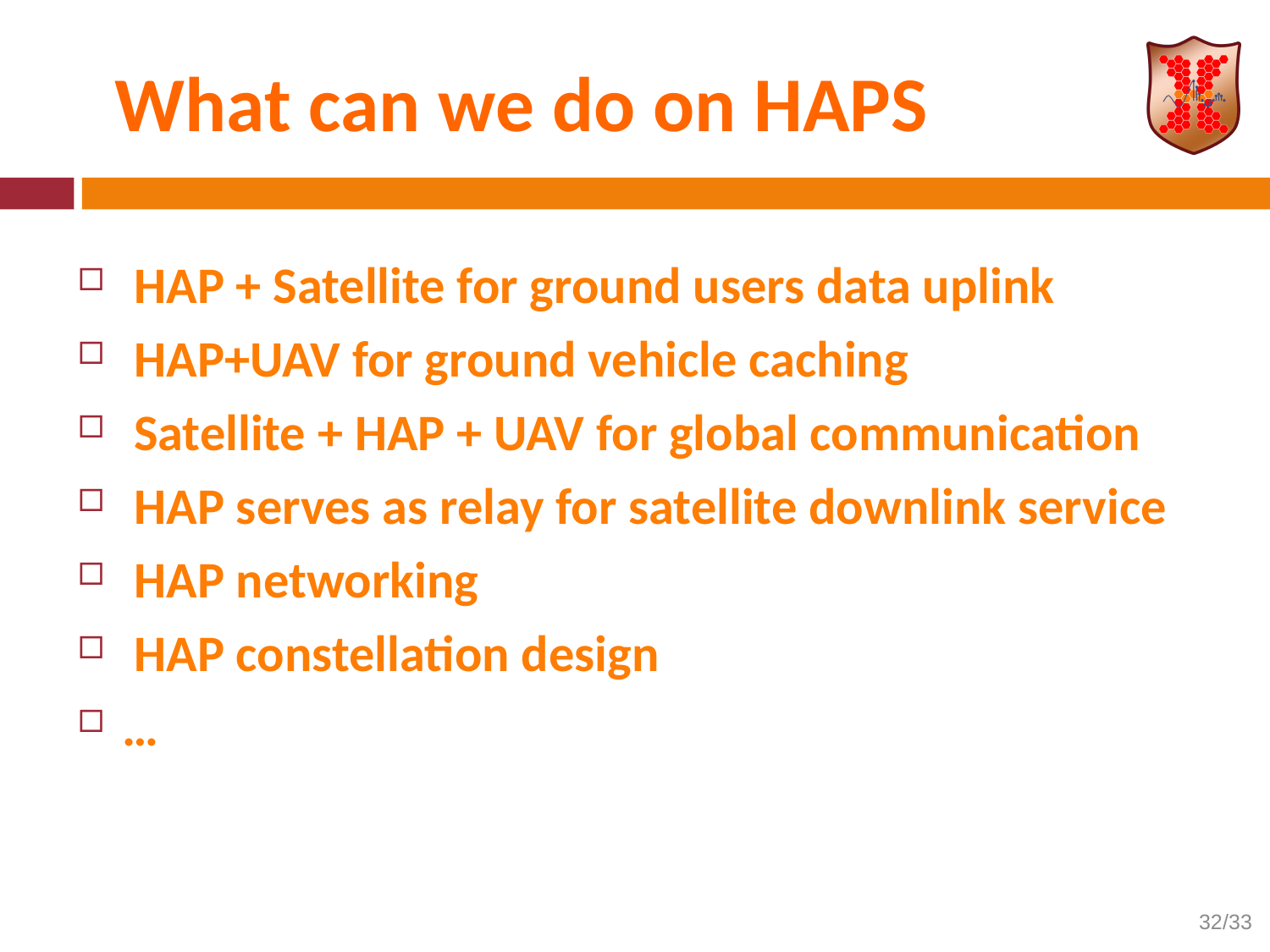

# What can we do on HAPS
 HAP + Satellite for ground users data uplink
 HAP+UAV for ground vehicle caching
 Satellite + HAP + UAV for global communication
 HAP serves as relay for satellite downlink service
 HAP networking
 HAP constellation design
…

32/33